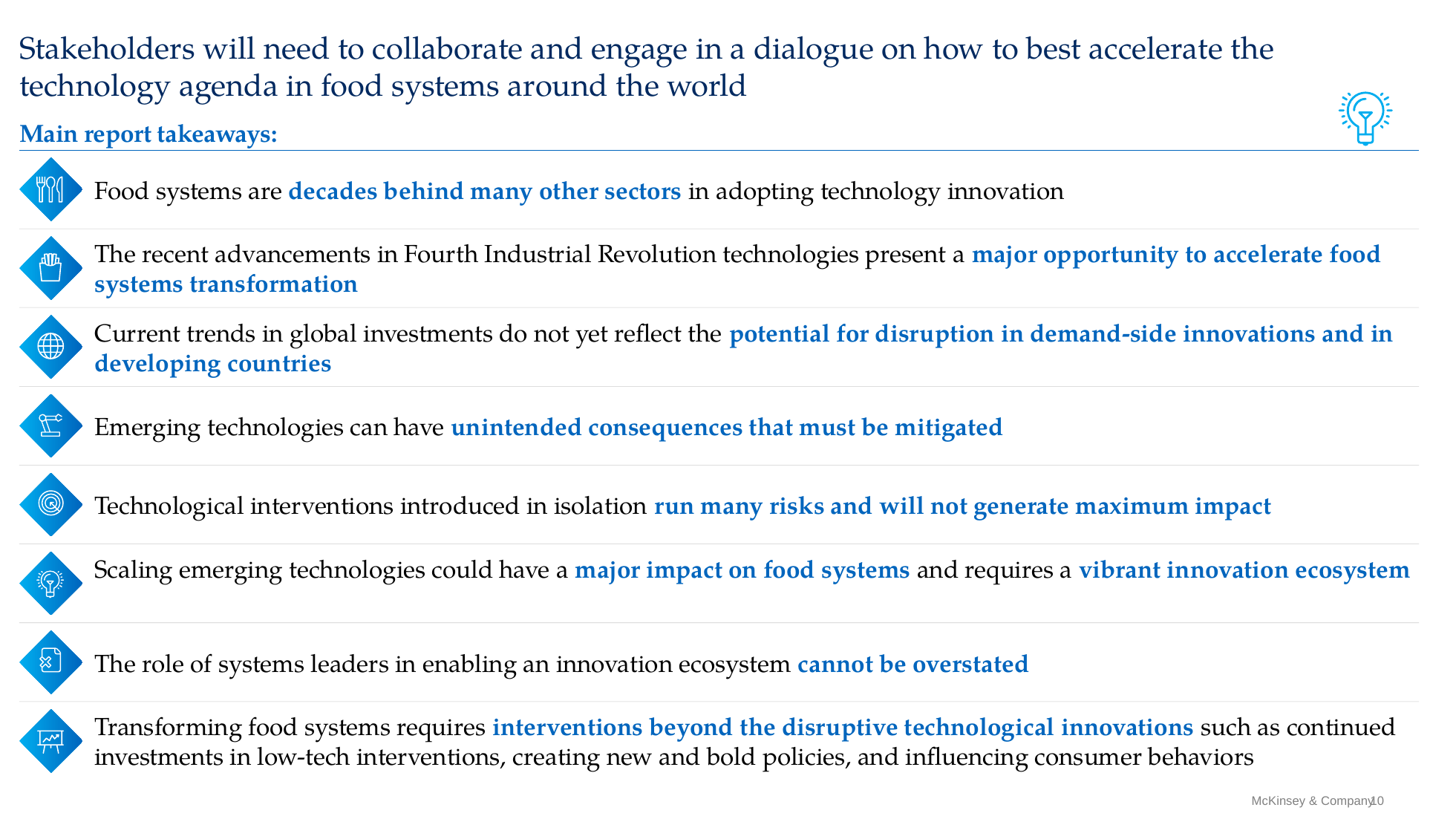

# Stakeholders will need to collaborate and engage in a dialogue on how to best accelerate the technology agenda in food systems around the world

Main report takeaways:

Food systems are decades behind many other sectors in adopting technology innovation

The recent advancements in Fourth Industrial Revolution technologies present a major opportunity to accelerate food systems transformation

Current trends in global investments do not yet reflect the potential for disruption in demand-side innovations and in developing countries

Emerging technologies can have unintended consequences that must be mitigated

Technological interventions introduced in isolation run many risks and will not generate maximum impact

Scaling emerging technologies could have a major impact on food systems and requires a vibrant innovation ecosystem

The role of systems leaders in enabling an innovation ecosystem cannot be overstated

Transforming food systems requires interventions beyond the disruptive technological innovations such as continued investments in low-tech interventions, creating new and bold policies, and influencing consumer behaviors